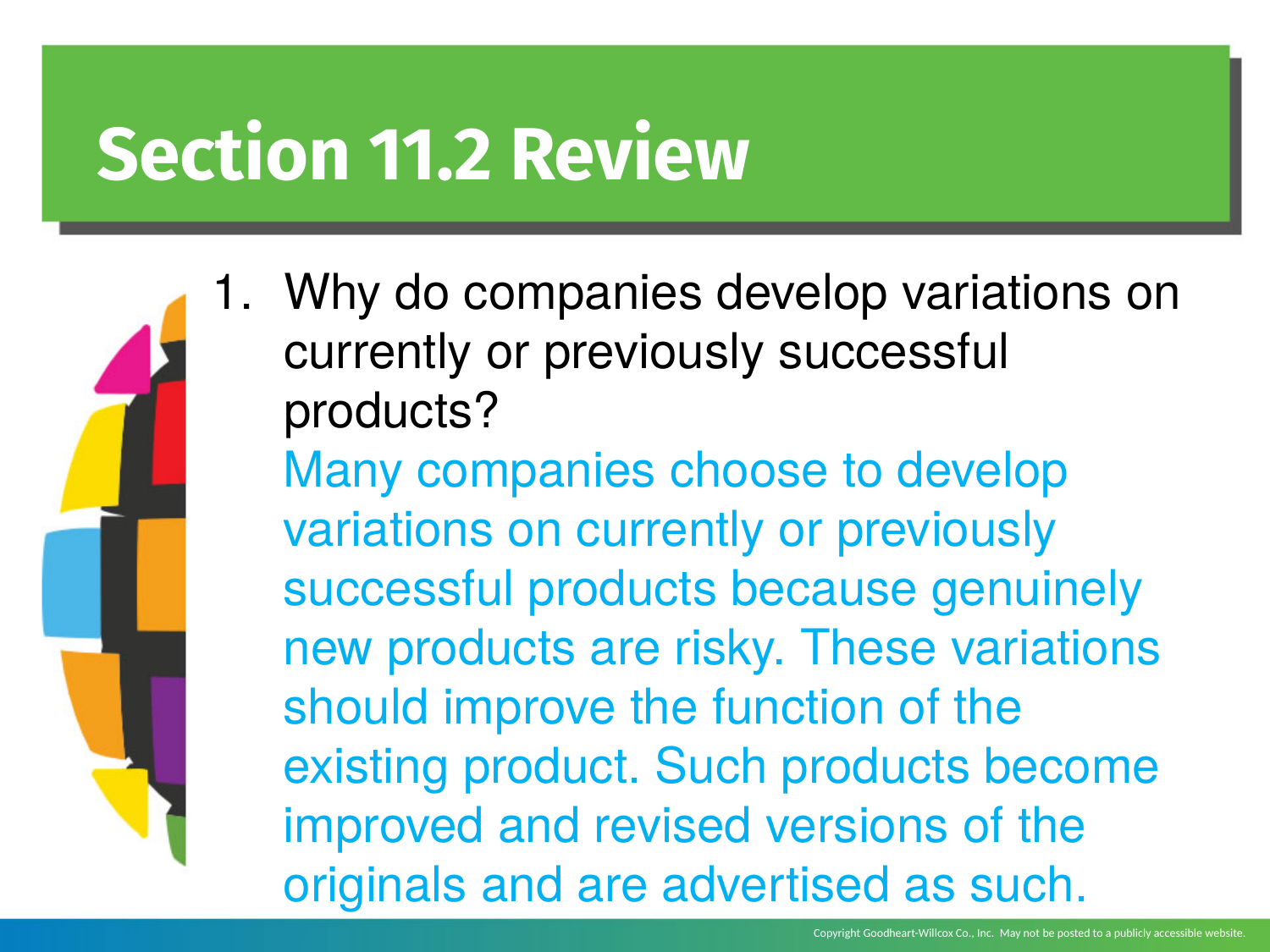

# Section 11.2 Review
Why do companies develop variations on currently or previously successful products?
	Many companies choose to develop variations on currently or previously successful products because genuinely new products are risky. These variations should improve the function of the existing product. Such products become improved and revised versions of the originals and are advertised as such.